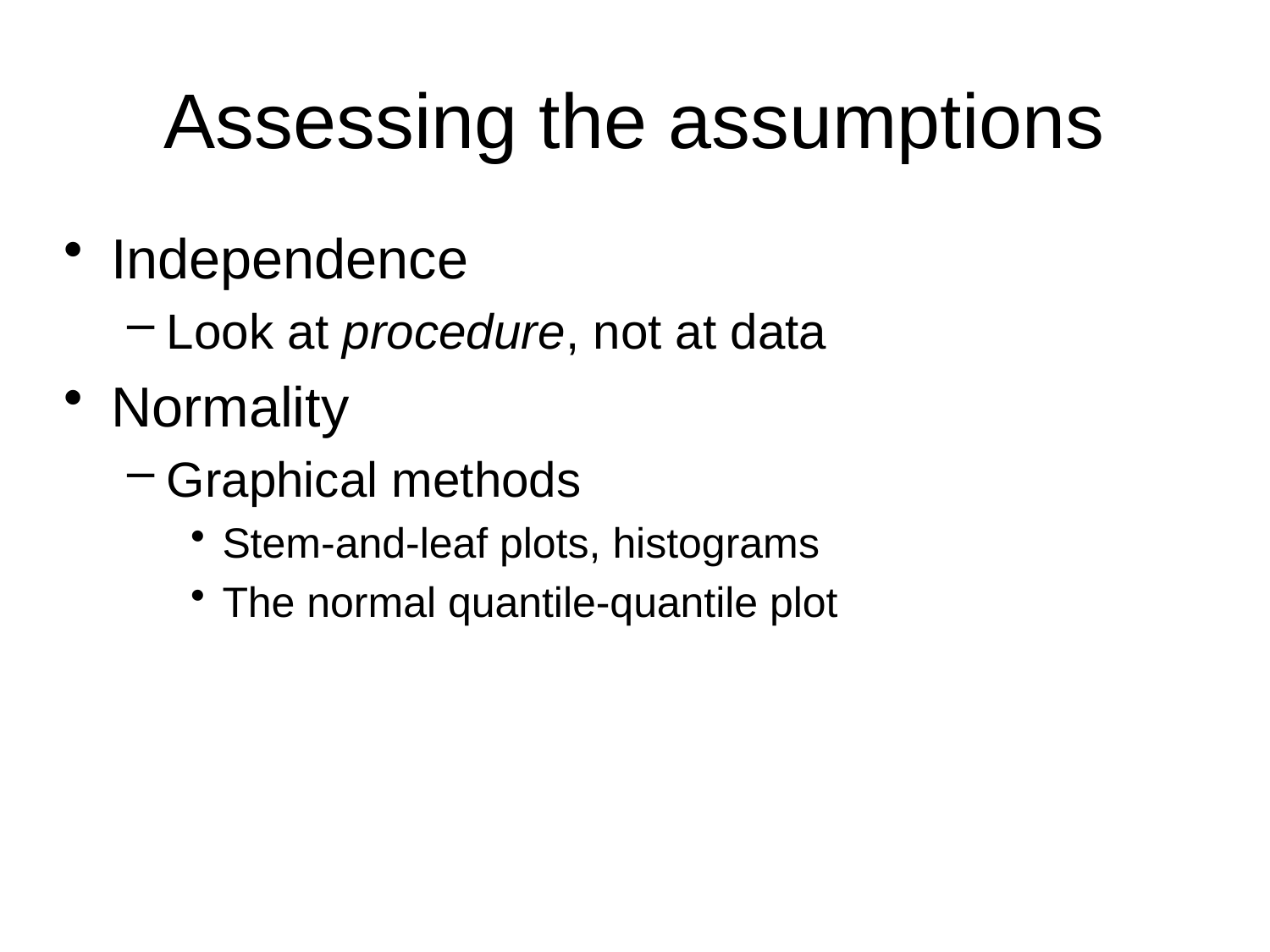

# Assessing the assumptions
Independence
Look at procedure, not at data
Normality
Graphical methods
Stem-and-leaf plots, histograms
The normal quantile-quantile plot